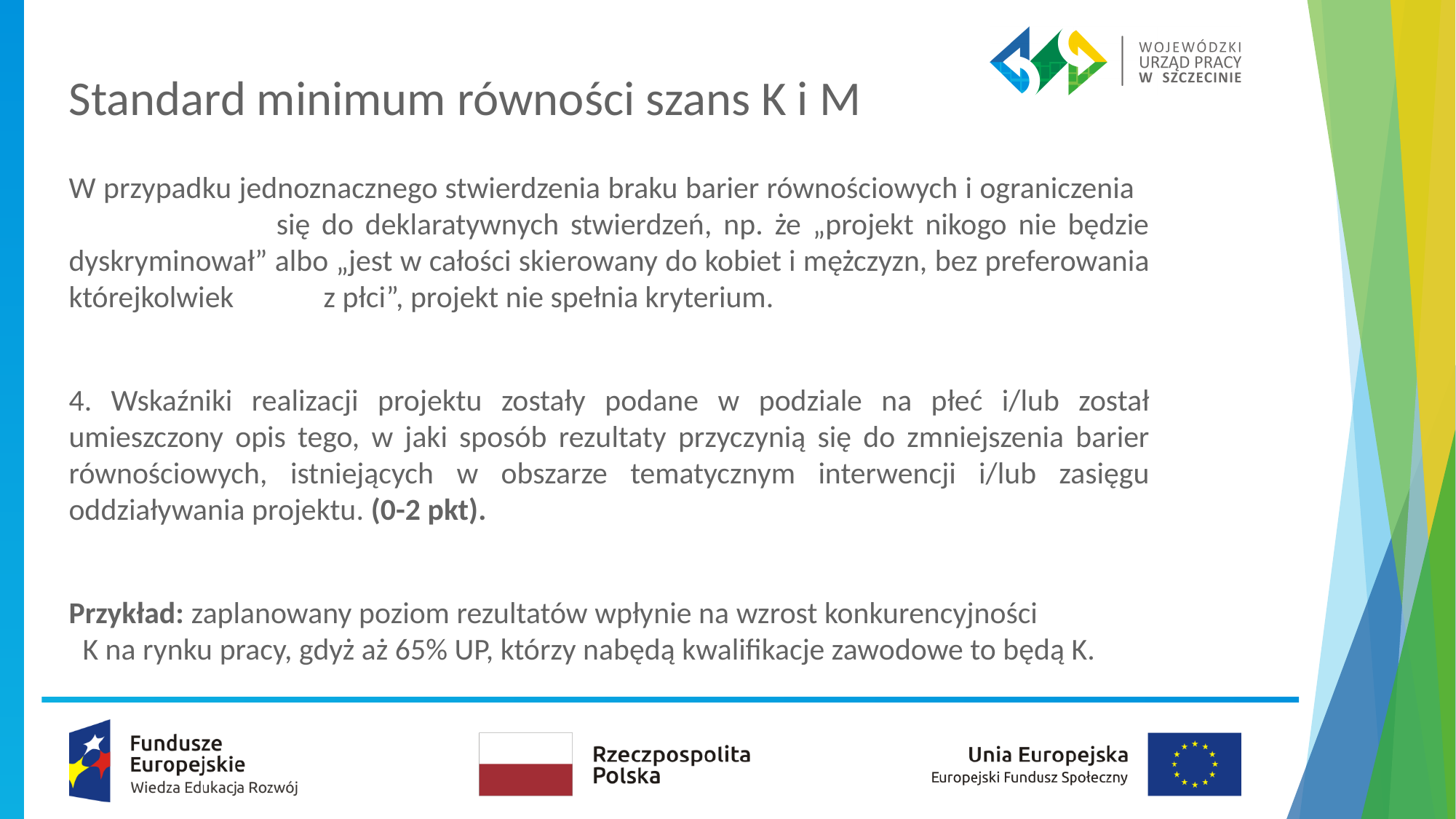

# Standard minimum równości szans K i M
W przypadku jednoznacznego stwierdzenia braku barier równościowych i ograniczenia                     się do deklaratywnych stwierdzeń, np. że „projekt nikogo nie będzie dyskryminował” albo „jest w całości skierowany do kobiet i mężczyzn, bez preferowania którejkolwiek             z płci”, projekt nie spełnia kryterium.

4. Wskaźniki realizacji projektu zostały podane w podziale na płeć i/lub został umieszczony opis tego, w jaki sposób rezultaty przyczynią się do zmniejszenia barier równościowych, istniejących w obszarze tematycznym interwencji i/lub zasięgu oddziaływania projektu. (0-2 pkt).

Przykład: zaplanowany poziom rezultatów wpłynie na wzrost konkurencyjności                   K na rynku pracy, gdyż aż 65% UP, którzy nabędą kwalifikacje zawodowe to będą K.